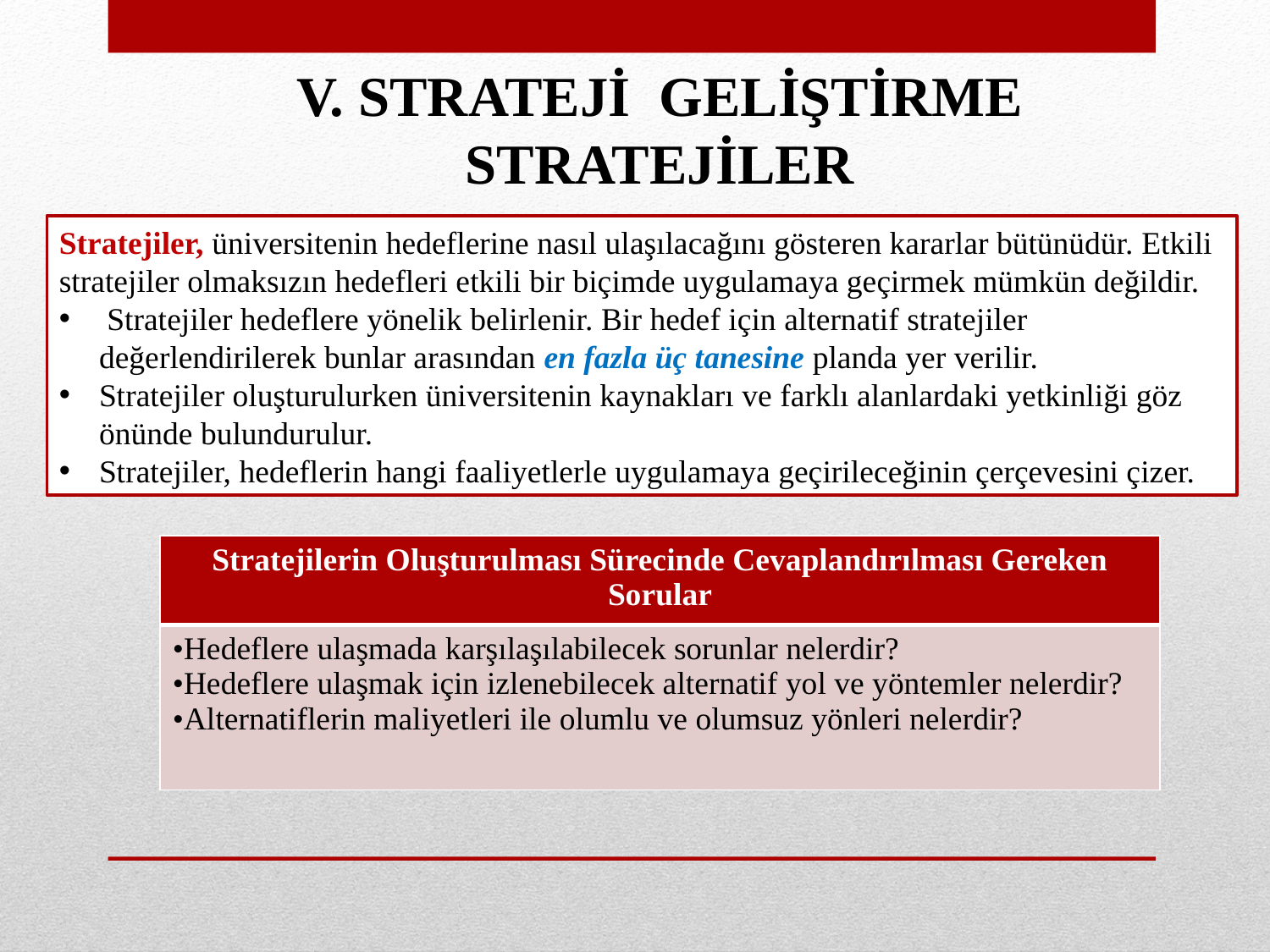

V. STRATEJİ  GELİŞTİRME
STRATEJİLER
Stratejiler, üniversitenin hedeflerine nasıl ulaşılacağını gösteren kararlar bütünüdür. Etkili stratejiler olmaksızın hedefleri etkili bir biçimde uygulamaya geçirmek mümkün değildir.
 Stratejiler hedeflere yönelik belirlenir. Bir hedef için alternatif stratejiler değerlendirilerek bunlar arasından en fazla üç tanesine planda yer verilir.
Stratejiler oluşturulurken üniversitenin kaynakları ve farklı alanlardaki yetkinliği göz önünde bulundurulur.
Stratejiler, hedeflerin hangi faaliyetlerle uygulamaya geçirileceğinin çerçevesini çizer.

| Stratejilerin Oluşturulması Sürecinde Cevaplandırılması Gereken Sorular |
| --- |
| •Hedeflere ulaşmada karşılaşılabilecek sorunlar nelerdir? •Hedeflere ulaşmak için izlenebilecek alternatif yol ve yöntemler nelerdir? •Alternatiflerin maliyetleri ile olumlu ve olumsuz yönleri nelerdir? |